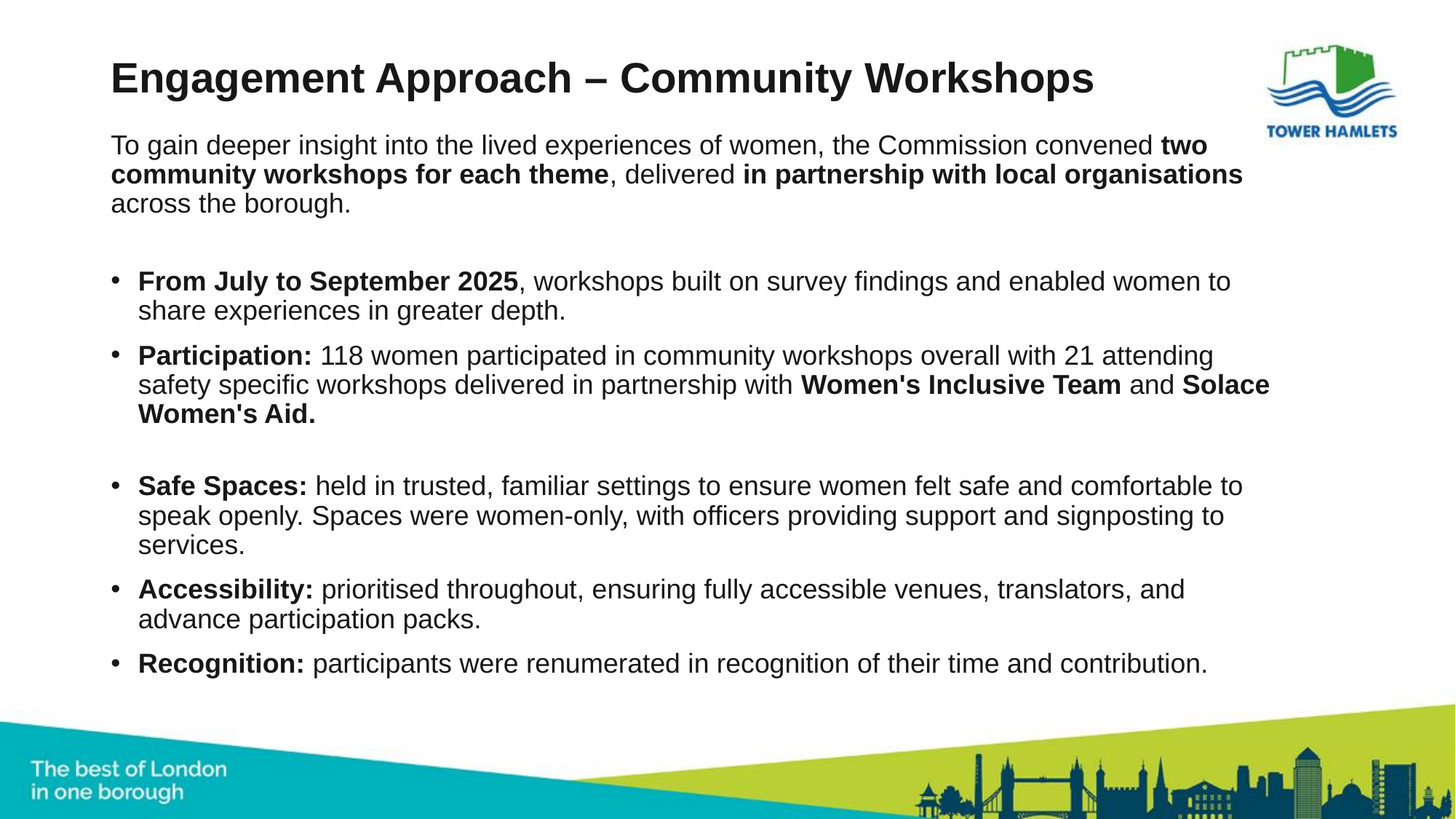

# Engagement Approach – Community Workshops
To gain deeper insight into the lived experiences of women, the Commission convened two community workshops for each theme, delivered in partnership with local organisations across the borough.
From July to September 2025, workshops built on survey findings and enabled women to share experiences in greater depth.
Participation: 118 women participated in community workshops overall with 21 attending safety specific workshops delivered in partnership with Women's Inclusive Team and Solace Women's Aid.

Safe Spaces: held in trusted, familiar settings to ensure women felt safe and comfortable to speak openly. Spaces were women-only, with officers providing support and signposting to services.
Accessibility: prioritised throughout, ensuring fully accessible venues, translators, and advance participation packs.
Recognition: participants were renumerated in recognition of their time and contribution.